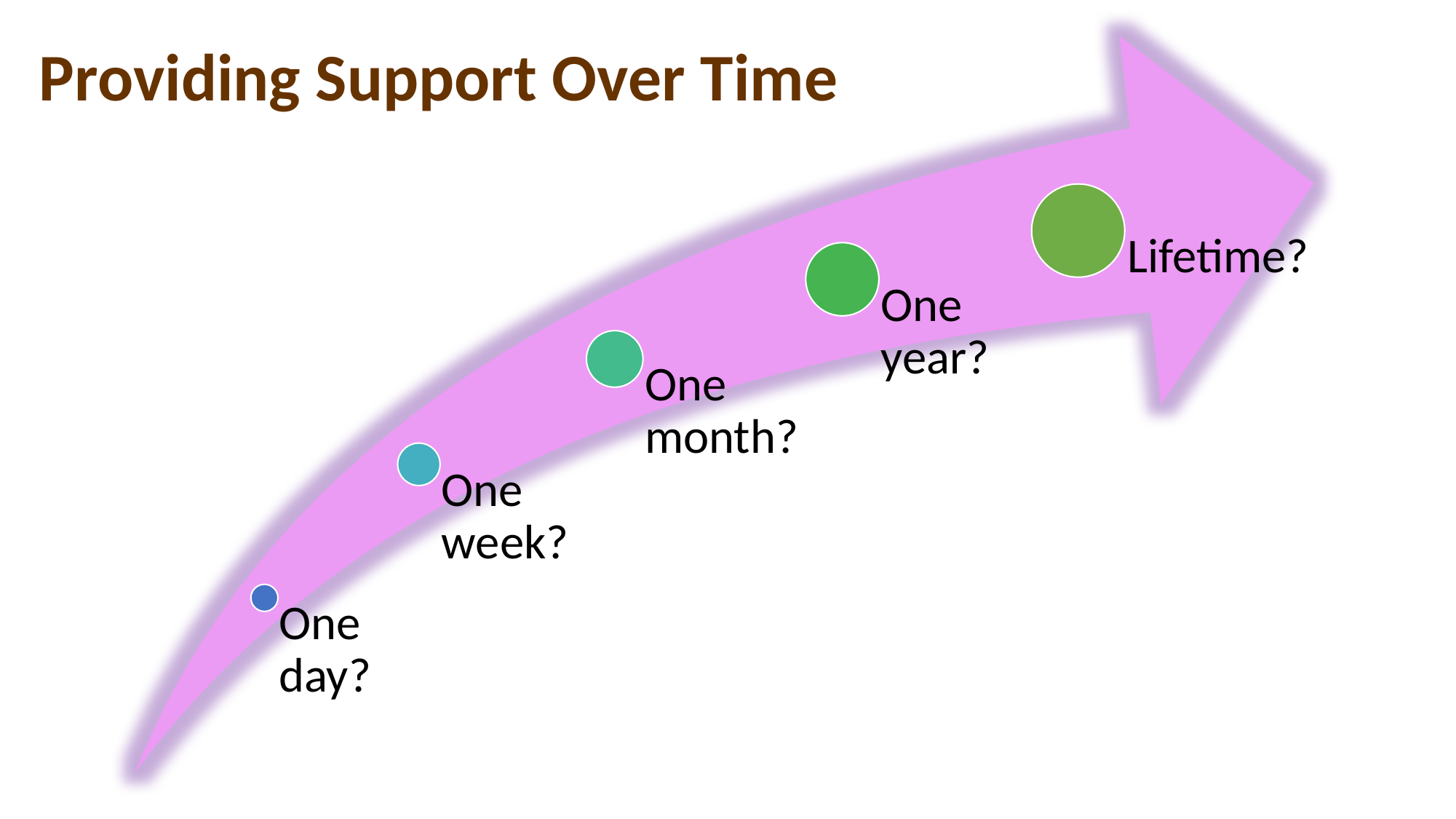

# Providing Support Over Time
One day?
One week?
One month?
One year?
Lifetime?